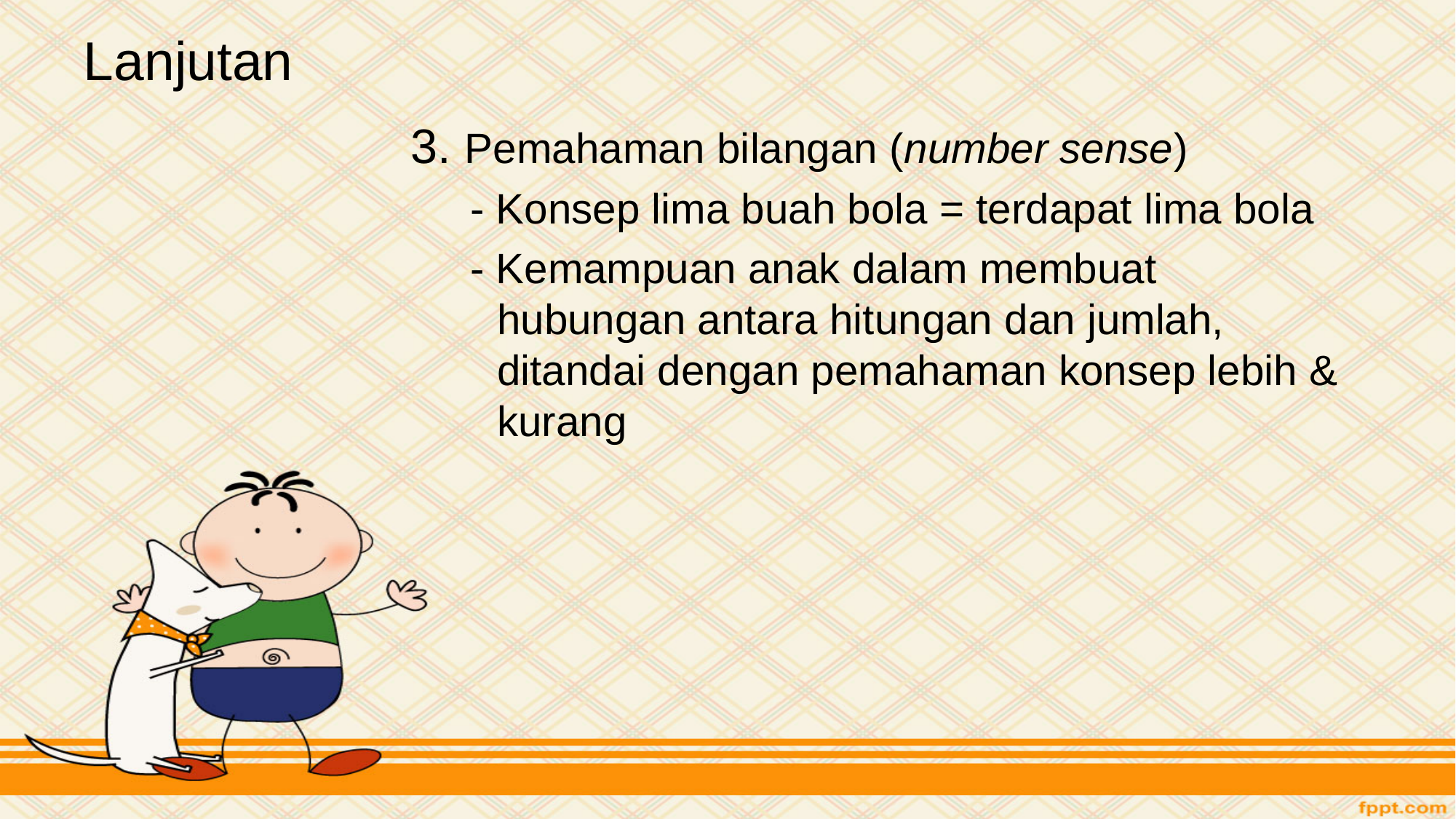

# Lanjutan
3. Pemahaman bilangan (number sense)
     - Konsep lima buah bola = terdapat lima bola
     - Kemampuan anak dalam membuat hubungan antara hitungan dan jumlah, ditandai dengan pemahaman konsep lebih & kurang